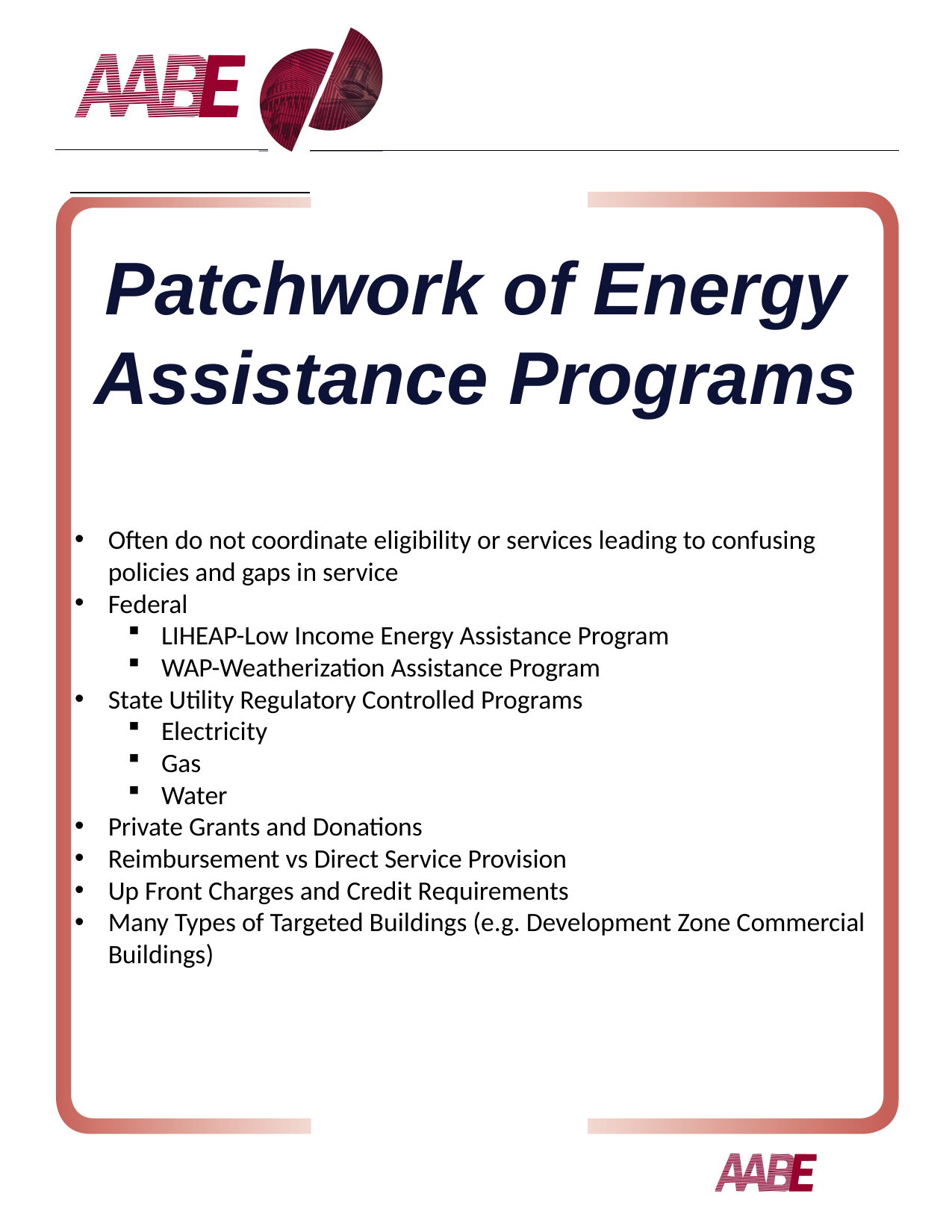

Patchwork of Energy Assistance Programs
Often do not coordinate eligibility or services leading to confusing policies and gaps in service
Federal
LIHEAP-Low Income Energy Assistance Program
WAP-Weatherization Assistance Program
State Utility Regulatory Controlled Programs
Electricity
Gas
Water
Private Grants and Donations
Reimbursement vs Direct Service Provision
Up Front Charges and Credit Requirements
Many Types of Targeted Buildings (e.g. Development Zone Commercial Buildings)